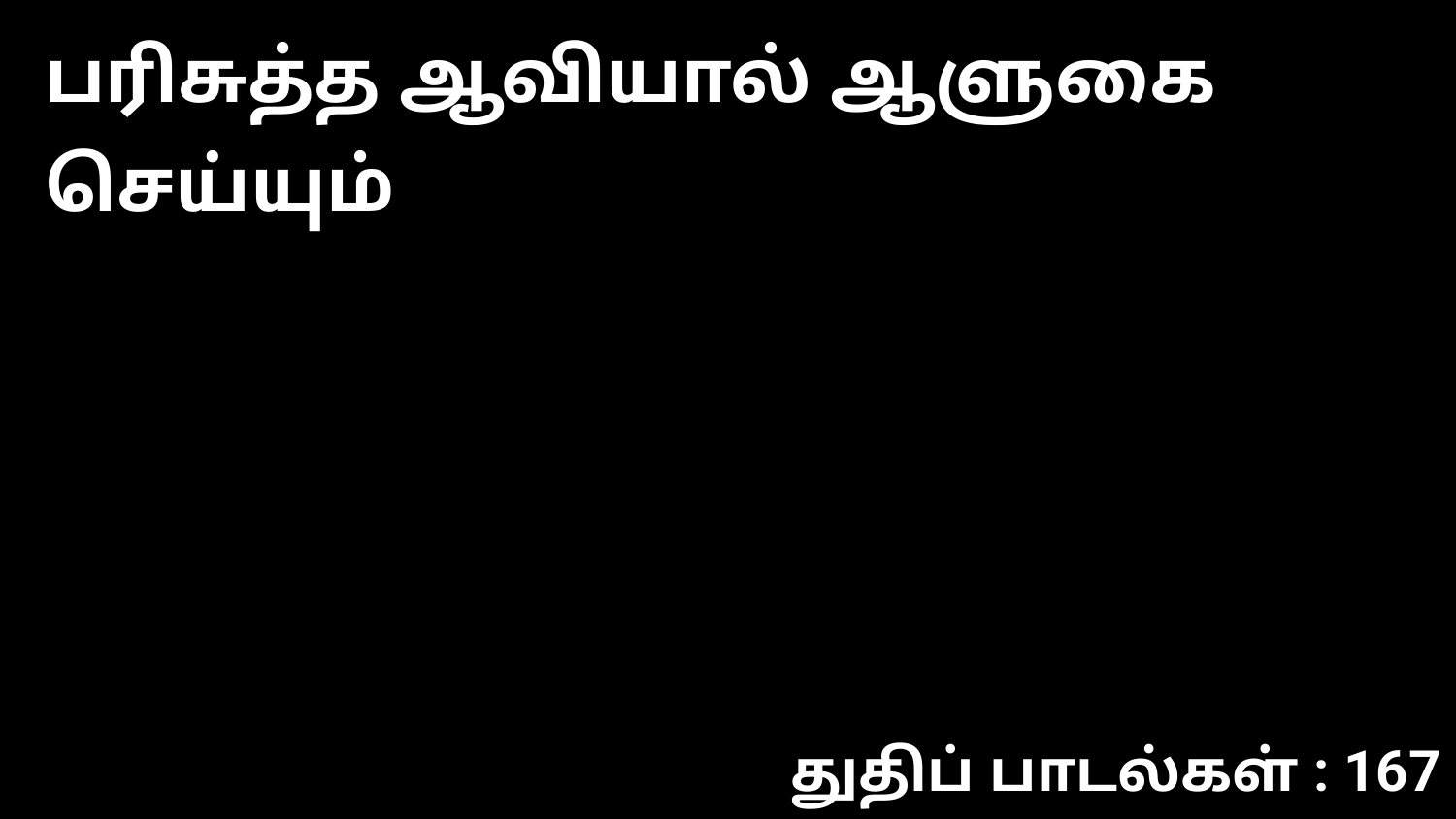

பரிசுத்த ஆவியால் ஆளுகை செய்யும்
துதிப் பாடல்கள் : 167